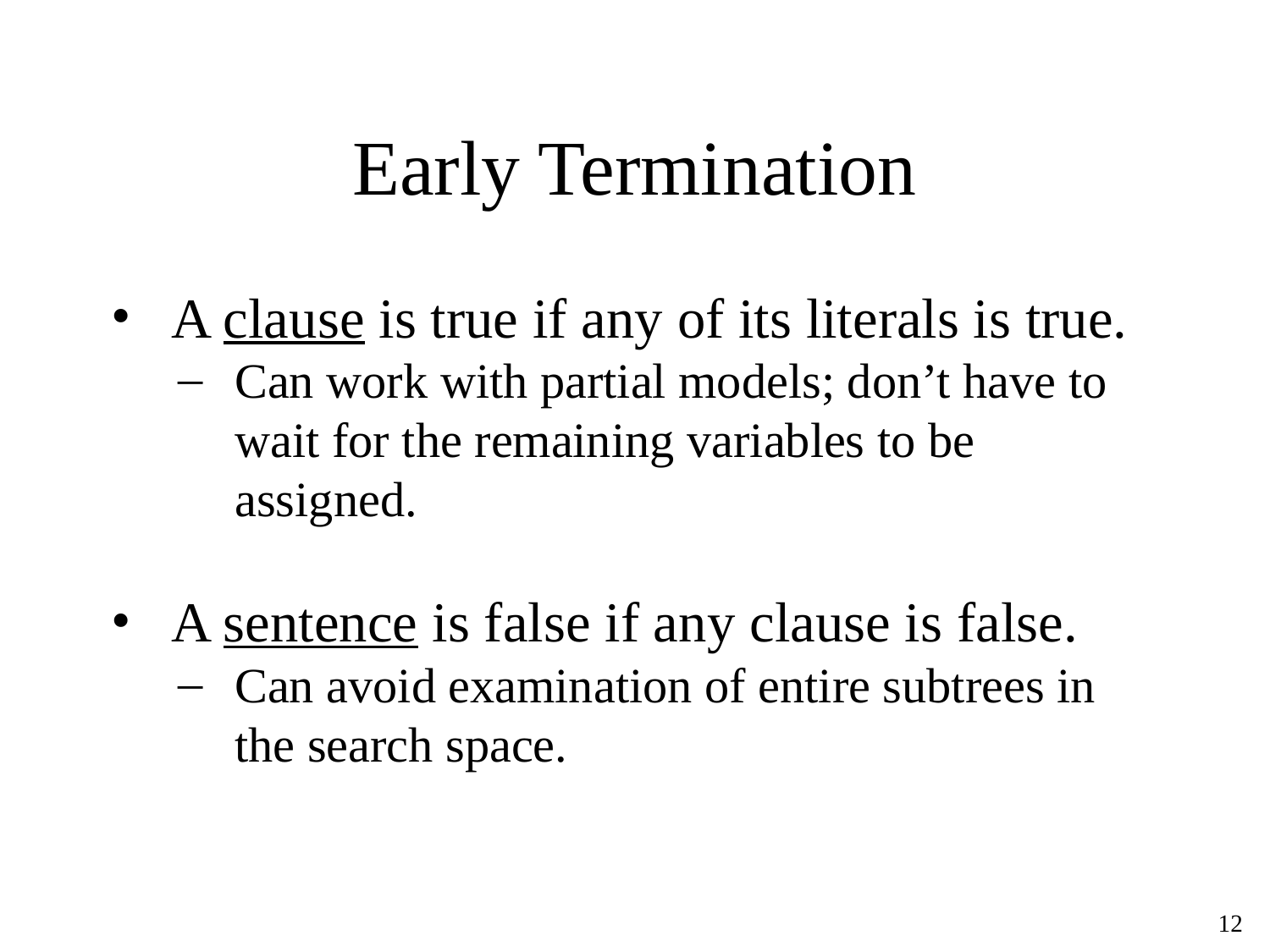

# Early Termination
A clause is true if any of its literals is true.
Can work with partial models; don’t have to wait for the remaining variables to be assigned.
A sentence is false if any clause is false.
Can avoid examination of entire subtrees in the search space.
12